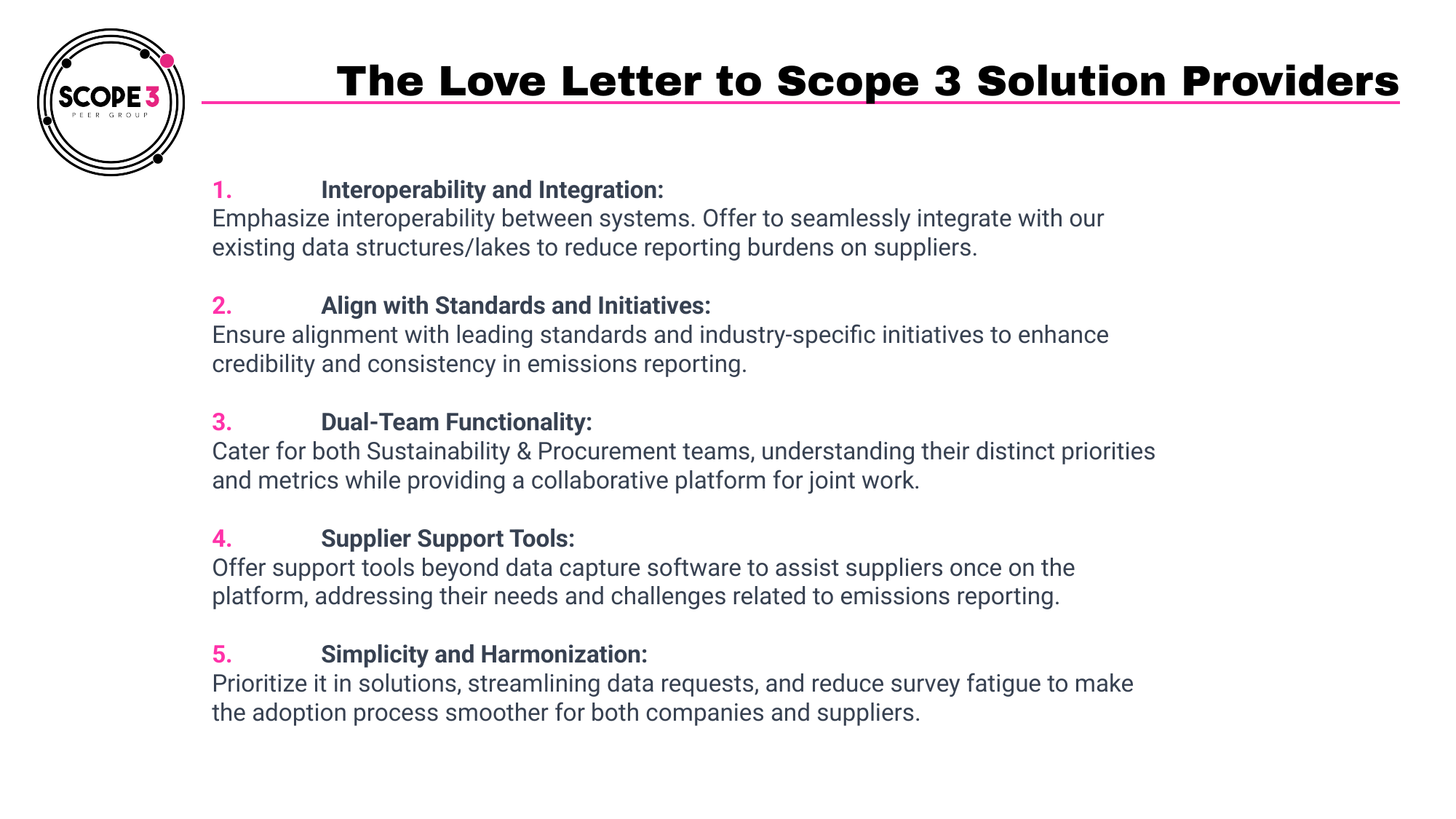

# The Love Letter to Scope 3 Solution Providers
1.	Interoperability and Integration:
Emphasize interoperability between systems. Offer to seamlessly integrate with our existing data structures/lakes to reduce reporting burdens on suppliers.

2.	Align with Standards and Initiatives:
Ensure alignment with leading standards and industry-specific initiatives to enhance credibility and consistency in emissions reporting.

3.	Dual-Team Functionality:
Cater for both Sustainability & Procurement teams, understanding their distinct priorities and metrics while providing a collaborative platform for joint work.

4.	Supplier Support Tools:
Offer support tools beyond data capture software to assist suppliers once on the platform, addressing their needs and challenges related to emissions reporting.

5.	Simplicity and Harmonization:
Prioritize it in solutions, streamlining data requests, and reduce survey fatigue to make the adoption process smoother for both companies and suppliers.